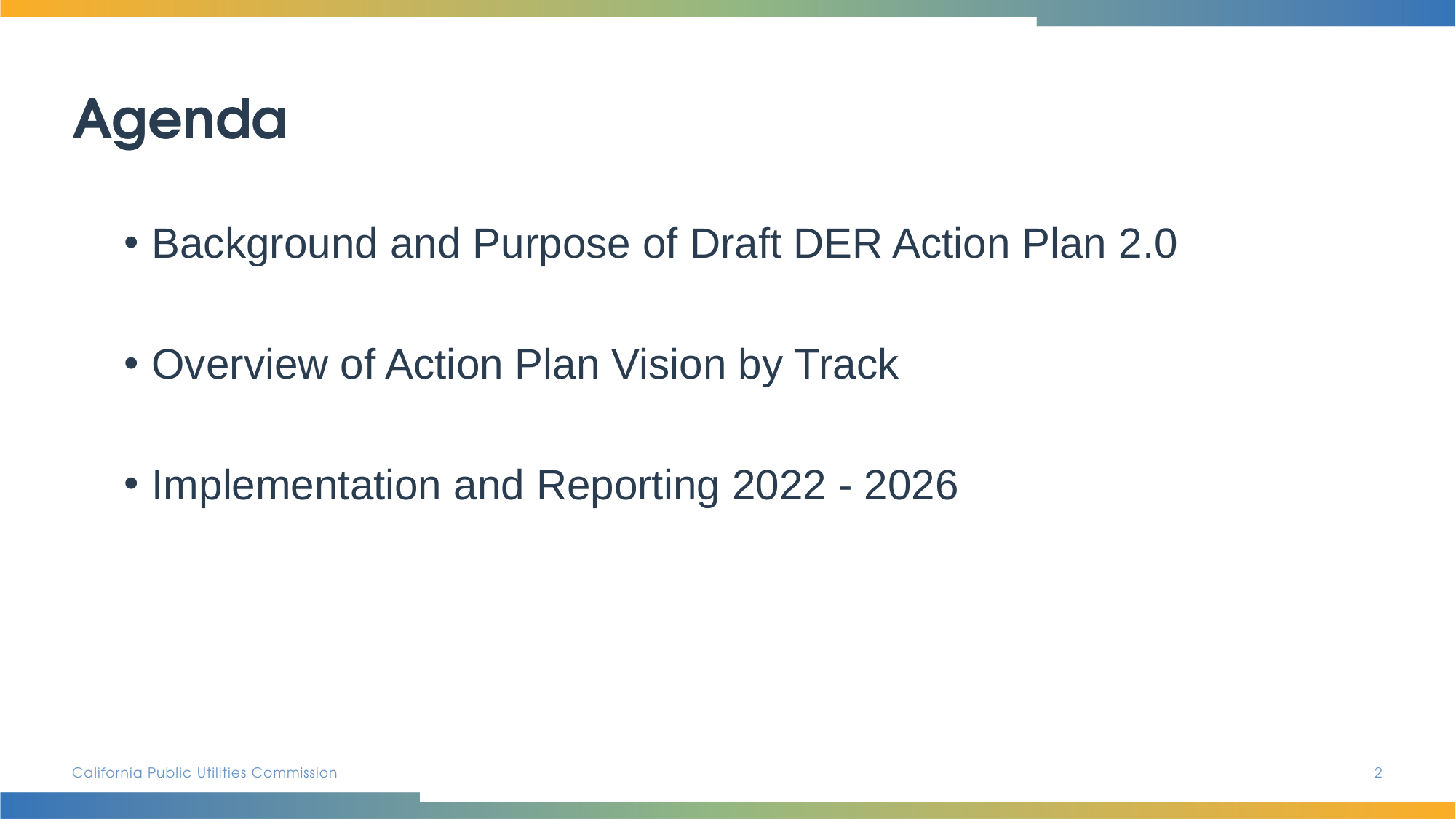

# Agenda

Background and Purpose of Draft DER Action Plan 2.0

Overview of Action Plan Vision by Track

Implementation and Reporting 2022 - 2026

2